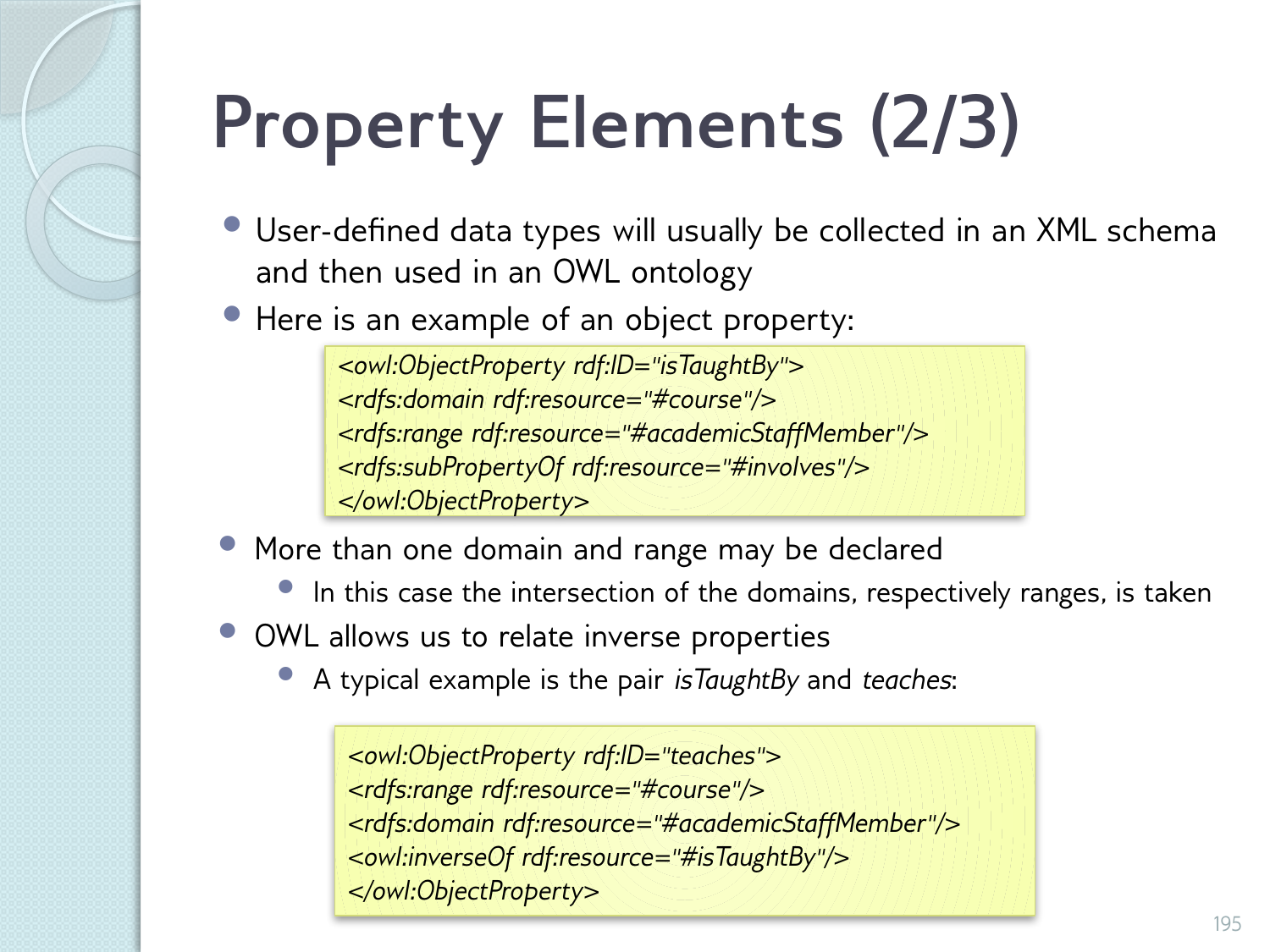

# Property Elements (2/3)
User-defined data types will usually be collected in an XML schema and then used in an OWL ontology
Here is an example of an object property:
<owl:ObjectProperty rdf:ID="isTaughtBy">
<rdfs:domain rdf:resource="#course"/>
<rdfs:range rdf:resource="#academicStaffMember"/>
<rdfs:subPropertyOf rdf:resource="#involves"/>
</owl:ObjectProperty>
More than one domain and range may be declared
In this case the intersection of the domains, respectively ranges, is taken
OWL allows us to relate inverse properties
A typical example is the pair isTaughtBy and teaches:
<owl:ObjectProperty rdf:ID="teaches">
<rdfs:range rdf:resource="#course"/>
<rdfs:domain rdf:resource="#academicStaffMember"/>
<owl:inverseOf rdf:resource="#isTaughtBy"/>
</owl:ObjectProperty>
195